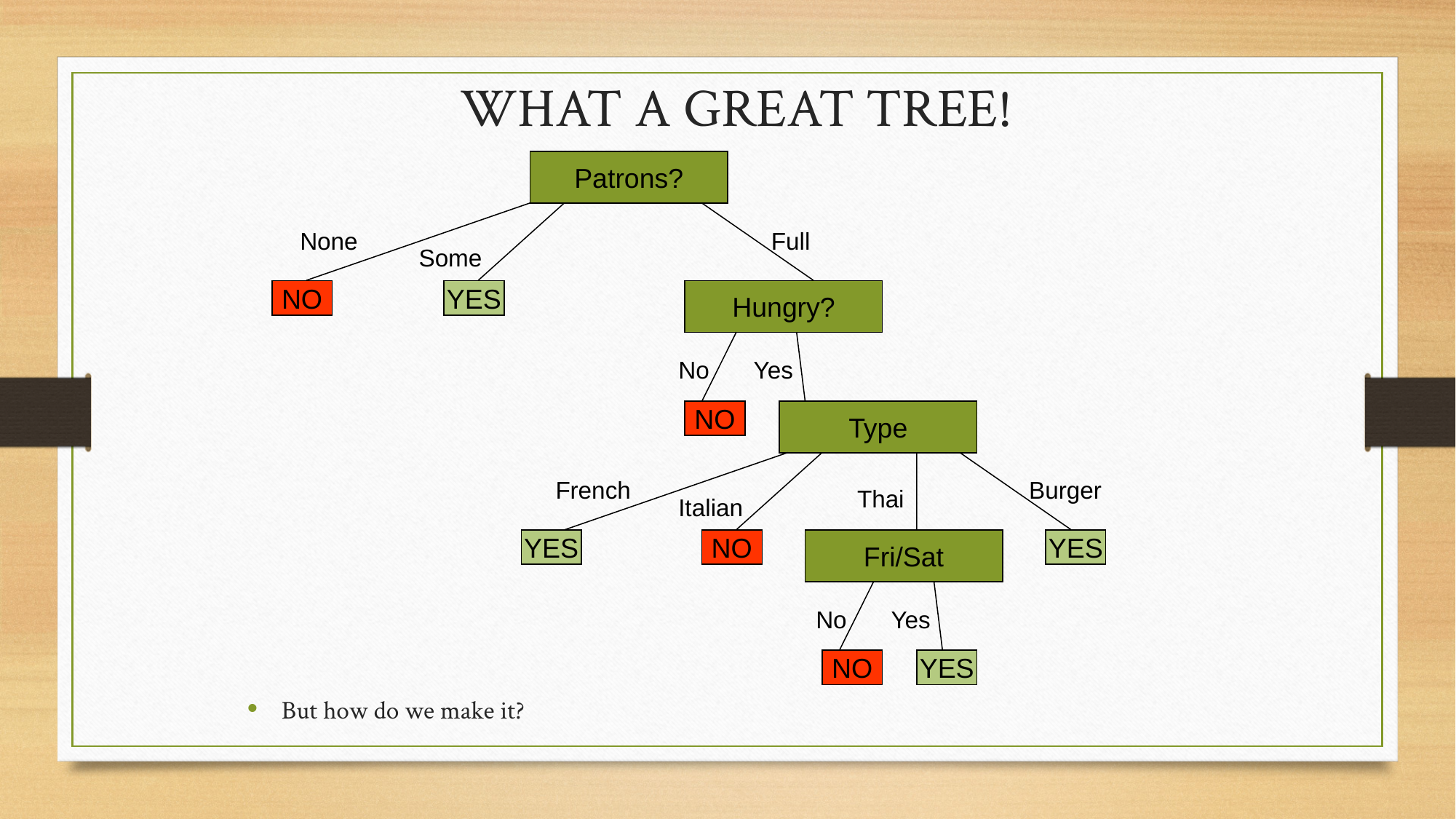

What a great tree!
Patrons?

None
Full
Some
Hungry?
NO
YES

No
Yes
NO
Type

French
Burger
Thai
Italian
YES
NO
Fri/Sat
YES

No
Yes
NO
YES
But how do we make it?